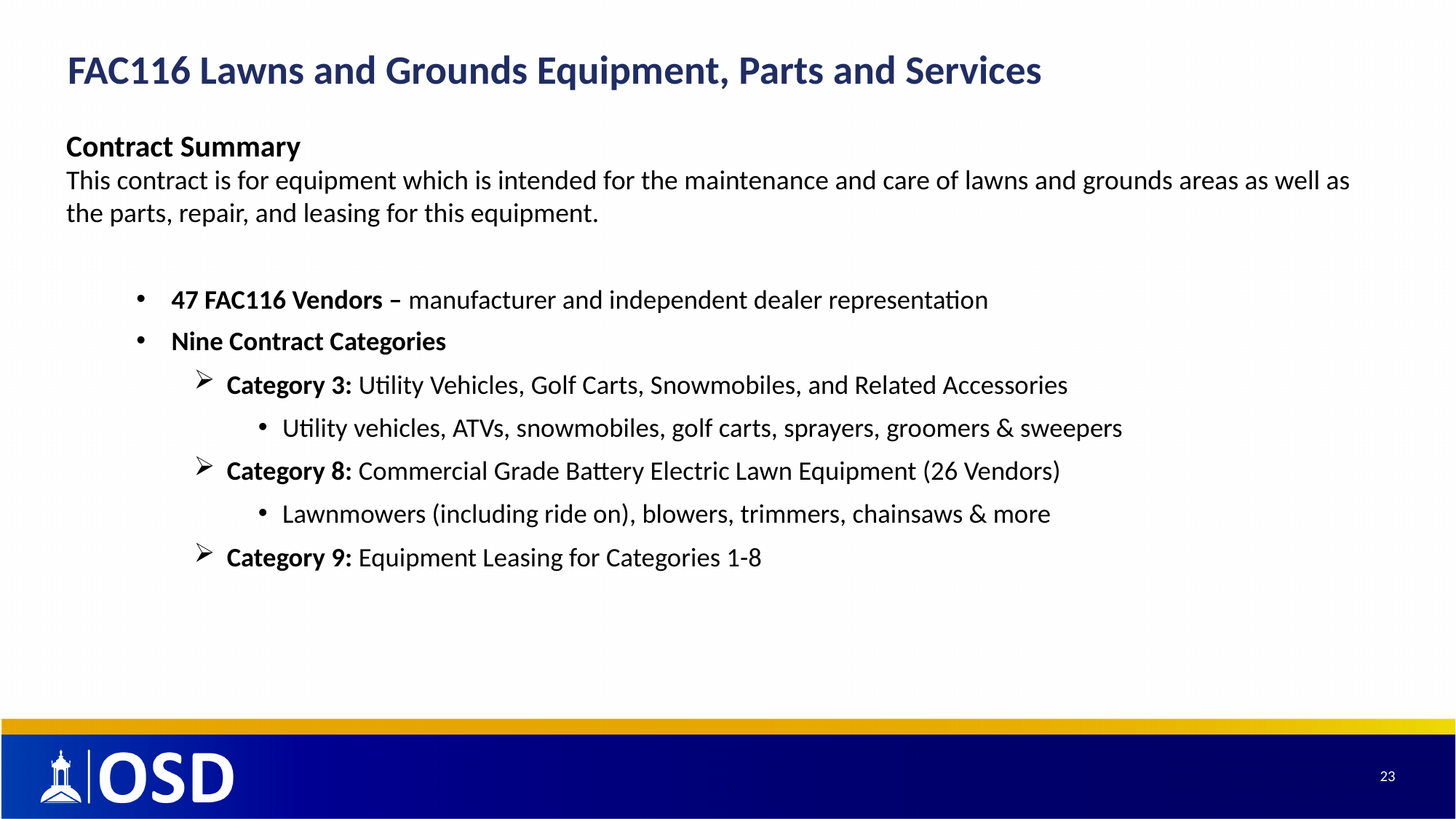

# FAC116 Lawns and Grounds Equipment, Parts and Services
Contract Summary
This contract is for equipment which is intended for the maintenance and care of lawns and grounds areas as well as the parts, repair, and leasing for this equipment.
47 FAC116 Vendors – manufacturer and independent dealer representation
Nine Contract Categories
Category 3: Utility Vehicles, Golf Carts, Snowmobiles, and Related Accessories
Utility vehicles, ATVs, snowmobiles, golf carts, sprayers, groomers & sweepers
Category 8: Commercial Grade Battery Electric Lawn Equipment (26 Vendors)
Lawnmowers (including ride on), blowers, trimmers, chainsaws & more
Category 9: Equipment Leasing for Categories 1-8

23